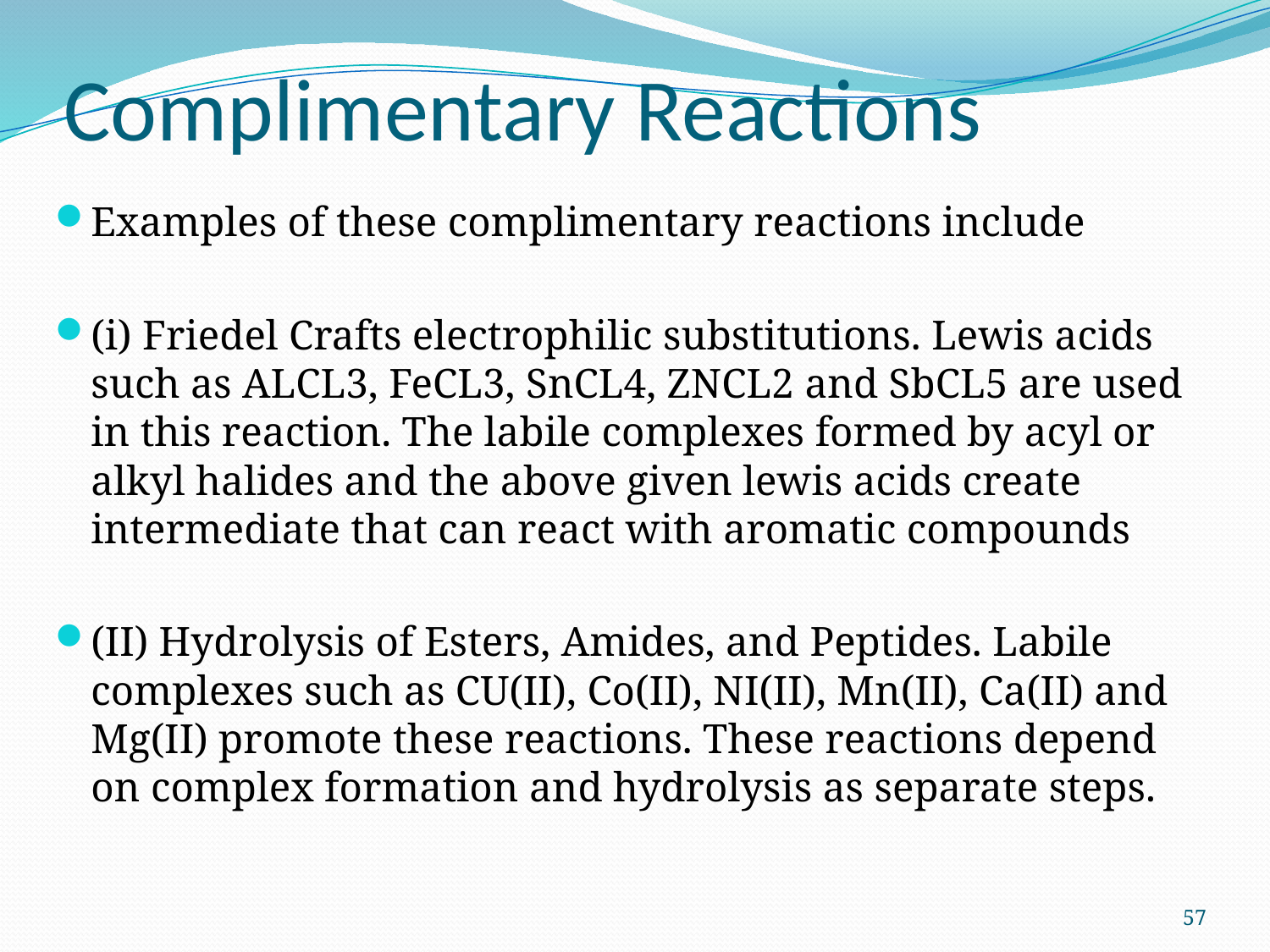

# Complimentary Reactions
Examples of these complimentary reactions include

(i) Friedel Crafts electrophilic substitutions. Lewis acids such as ALCL3, FeCL3, SnCL4, ZNCL2 and SbCL5 are used in this reaction. The labile complexes formed by acyl or alkyl halides and the above given lewis acids create intermediate that can react with aromatic compounds

(II) Hydrolysis of Esters, Amides, and Peptides. Labile complexes such as CU(II), Co(II), NI(II), Mn(II), Ca(II) and Mg(II) promote these reactions. These reactions depend on complex formation and hydrolysis as separate steps.
57